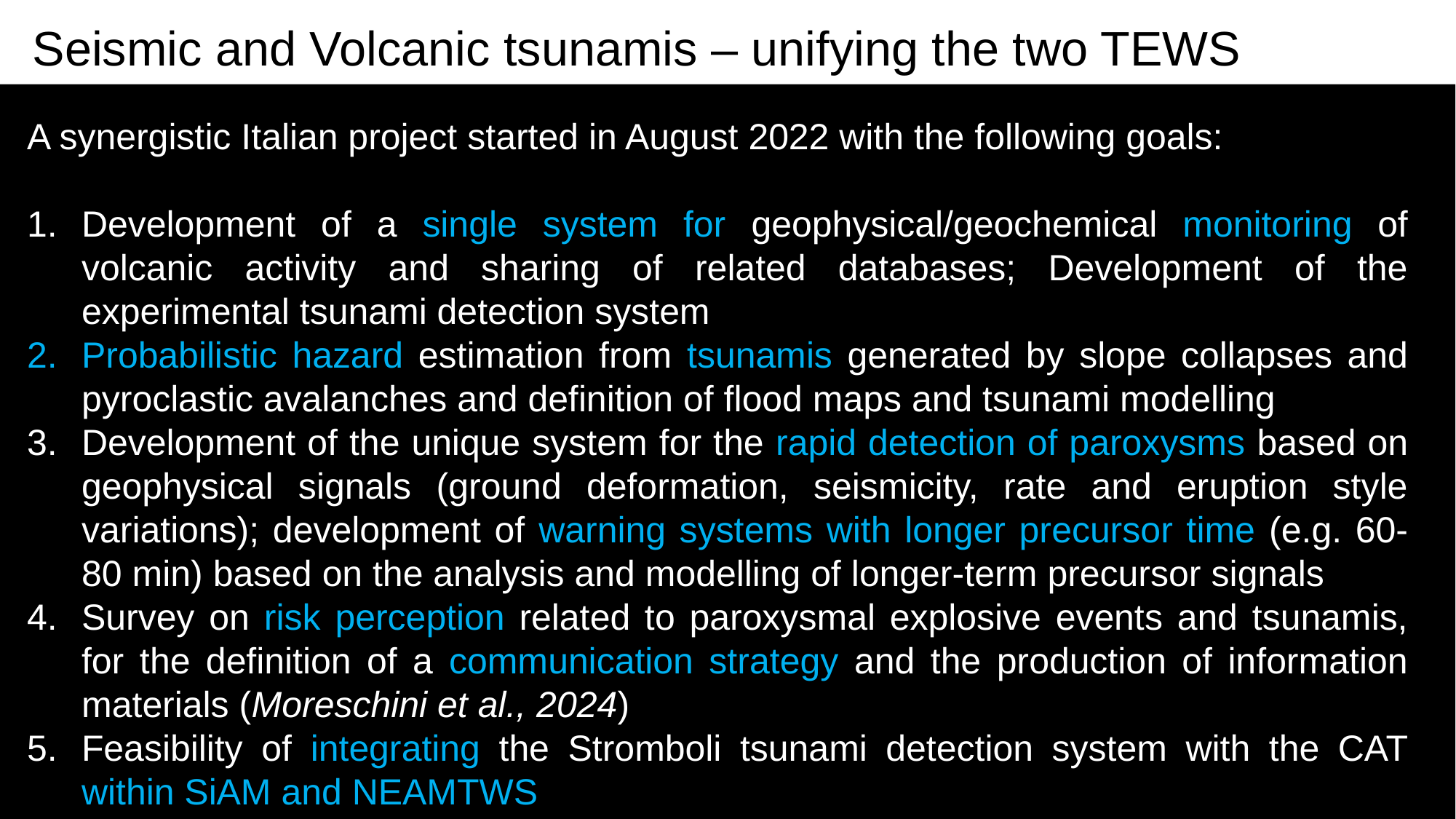

Seismic and Volcanic tsunamis – unifying the two TEWS
A synergistic Italian project started in August 2022 with the following goals:

Development of a single system for geophysical/geochemical monitoring of volcanic activity and sharing of related databases; Development of the experimental tsunami detection system
Probabilistic hazard estimation from tsunamis generated by slope collapses and pyroclastic avalanches and definition of flood maps and tsunami modelling
Development of the unique system for the rapid detection of paroxysms based on geophysical signals (ground deformation, seismicity, rate and eruption style variations); development of warning systems with longer precursor time (e.g. 60-80 min) based on the analysis and modelling of longer-term precursor signals
Survey on risk perception related to paroxysmal explosive events and tsunamis, for the definition of a communication strategy and the production of information materials (Moreschini et al., 2024)
Feasibility of integrating the Stromboli tsunami detection system with the CAT within SiAM and NEAMTWS